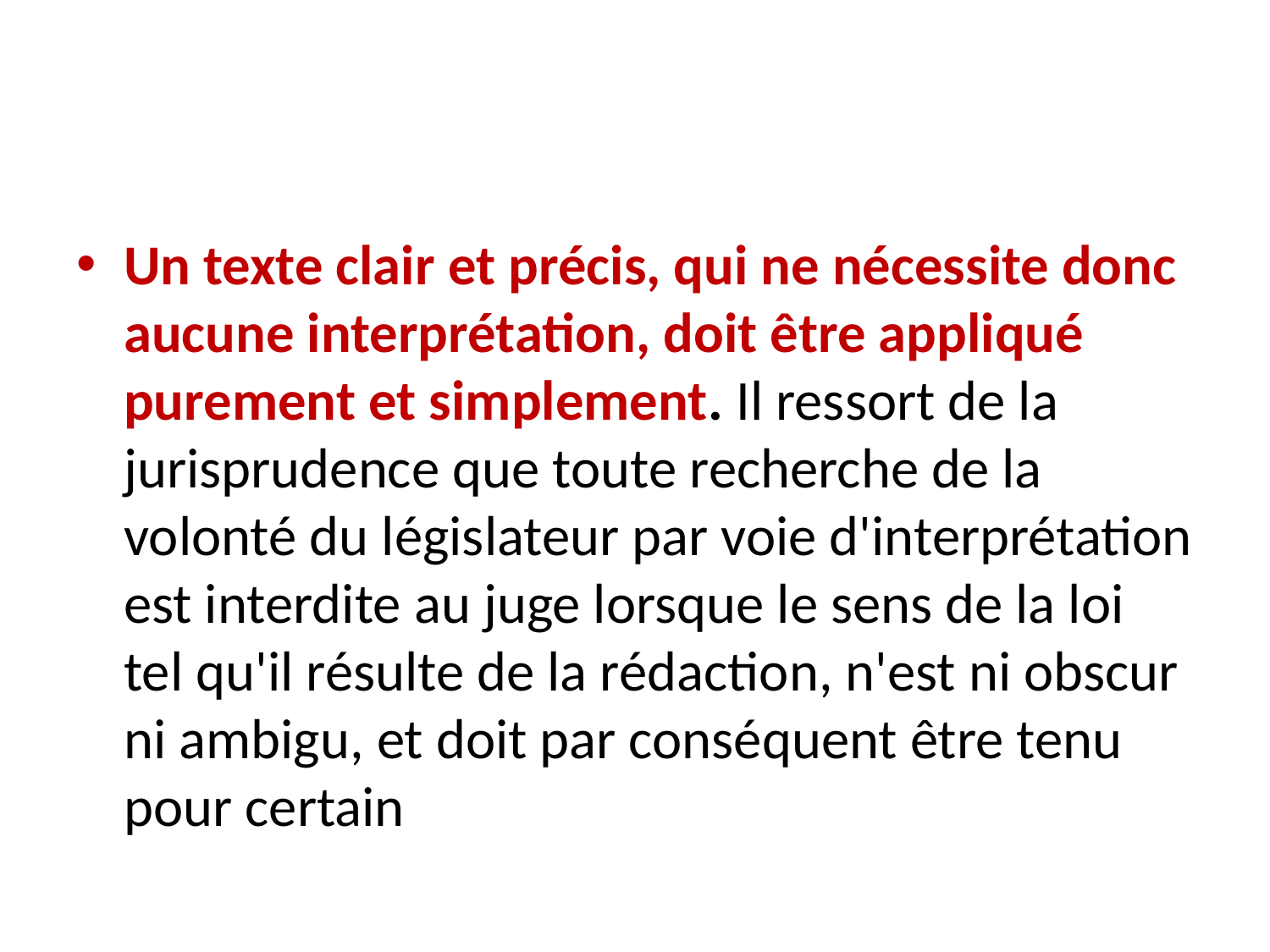

#
Un texte clair et précis, qui ne nécessite donc aucune interprétation, doit être appliqué purement et simplement. Il ressort de la jurisprudence que toute recherche de la volonté du législateur par voie d'interprétation est interdite au juge lorsque le sens de la loi tel qu'il résulte de la rédaction, n'est ni obscur ni ambigu, et doit par conséquent être tenu pour certain